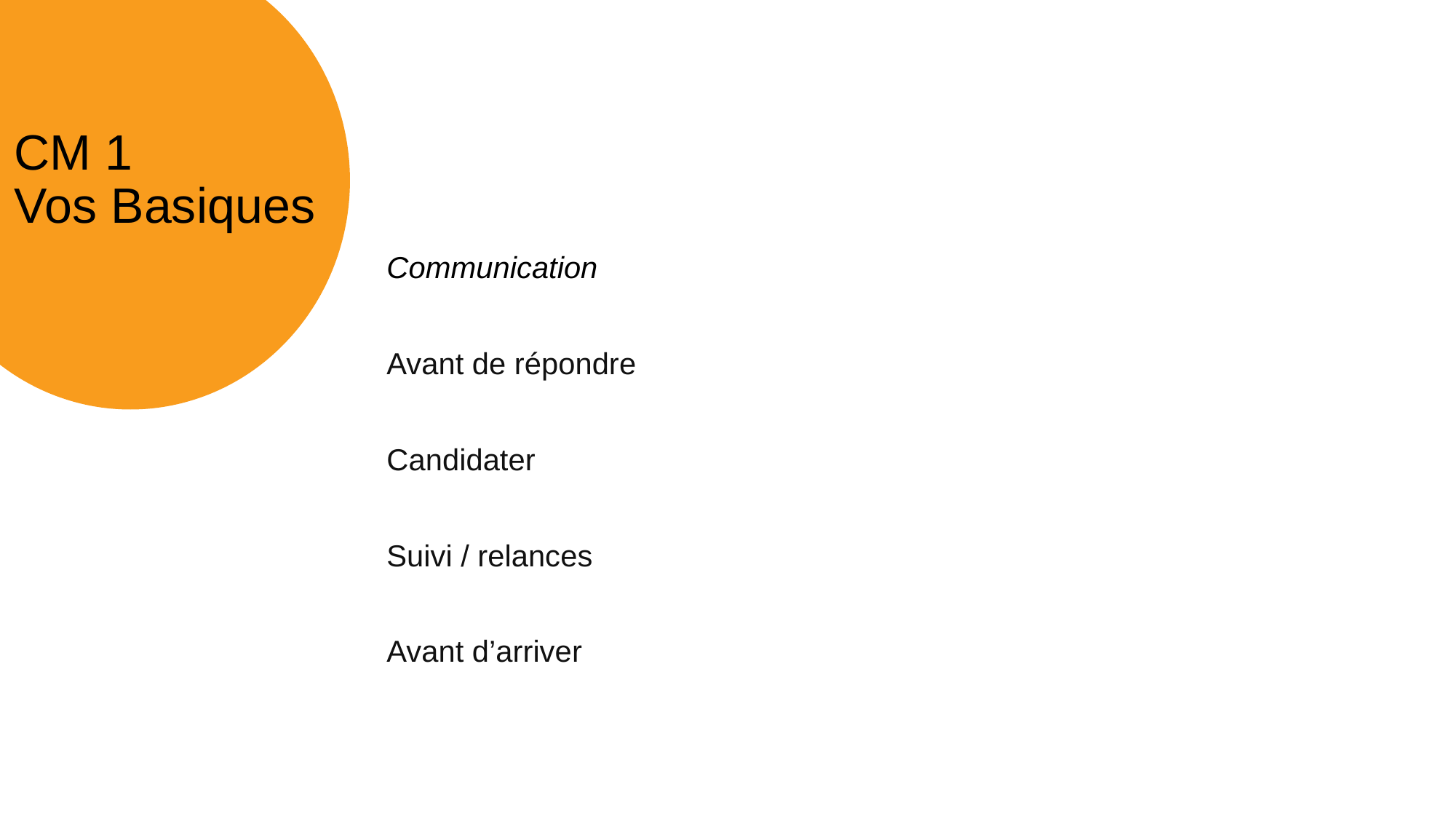

# CM 1 Vos Basiques
Communication

Avant de répondre

Candidater

Suivi / relances

Avant d’arriver